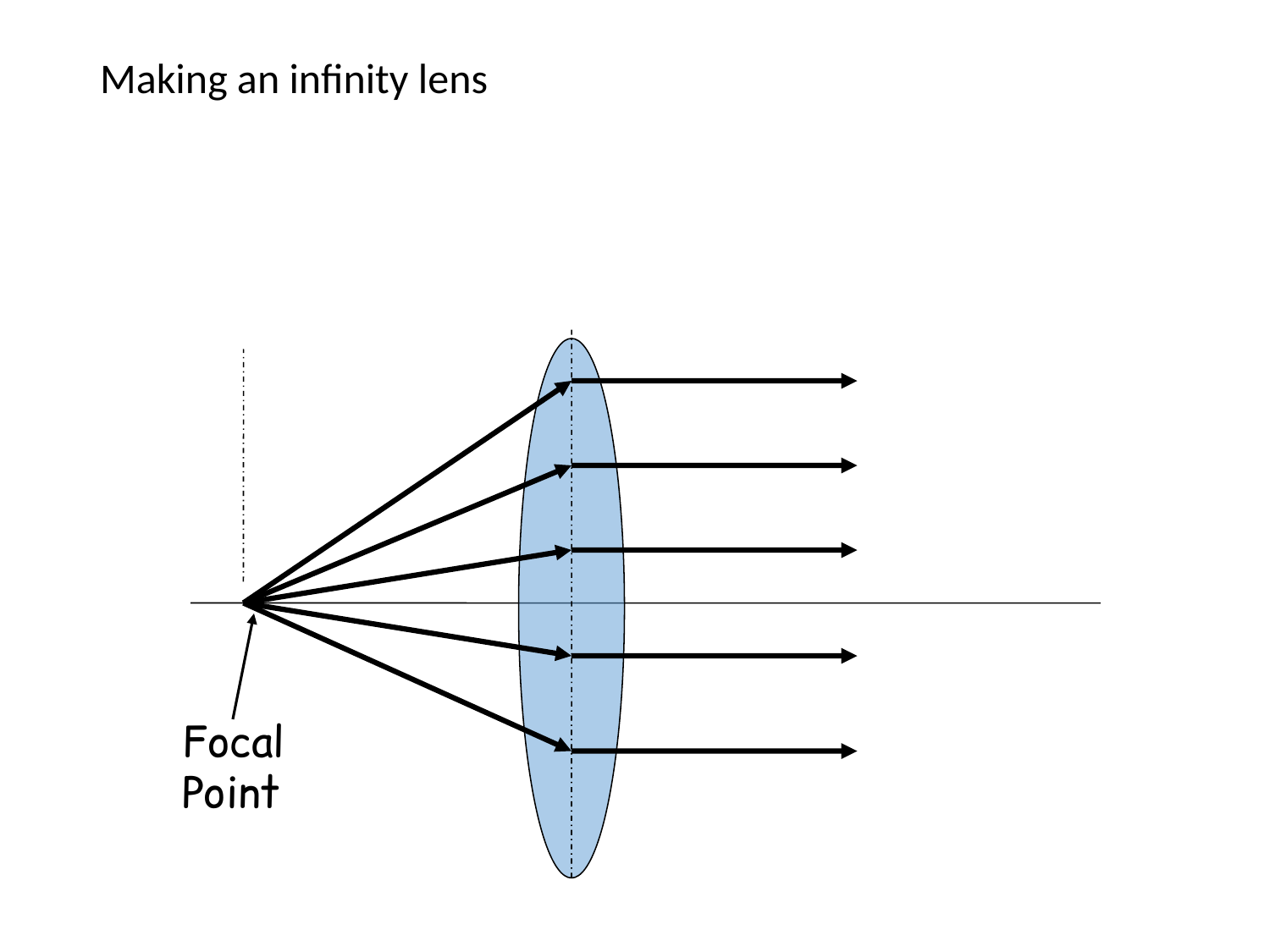

# Making an infinity lens

Focal
Point